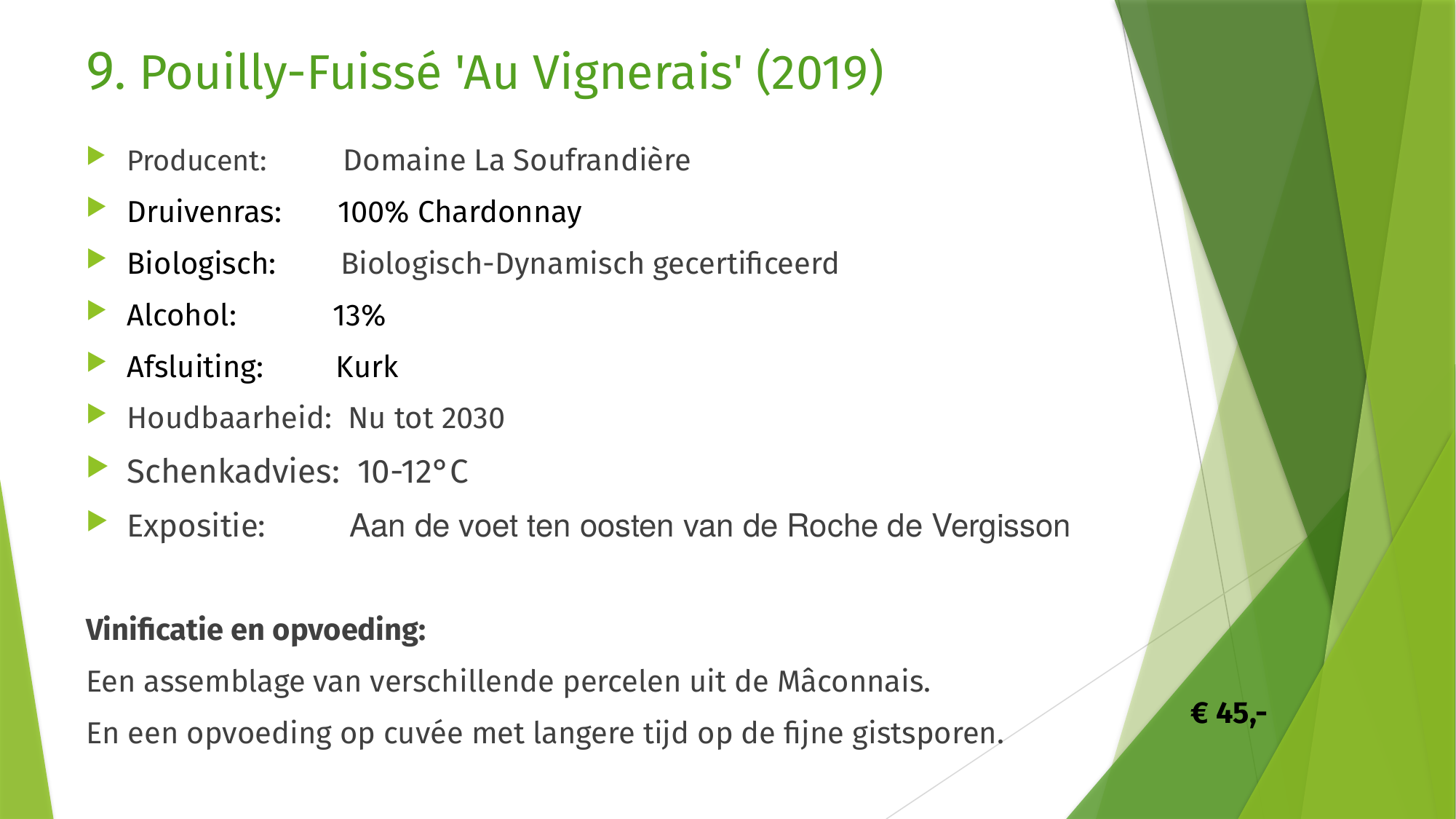

# 9. Pouilly-Fuissé 'Au Vignerais' (2019)
Producent:          Domaine La Soufrandière
Druivenras:       100% Chardonnay
Biologisch:        Biologisch-Dynamisch gecertificeerd
Alcohol:            13%
Afsluiting:         Kurk
Houdbaarheid:  Nu tot 2030
Schenkadvies:  10-12°C
Expositie:          Aan de voet ten oosten van de Roche de Vergisson

Vinificatie en opvoeding:
Een assemblage van verschillende percelen uit de Mâconnais.
En een opvoeding op cuvée met langere tijd op de fijne gistsporen.

€ 45,-